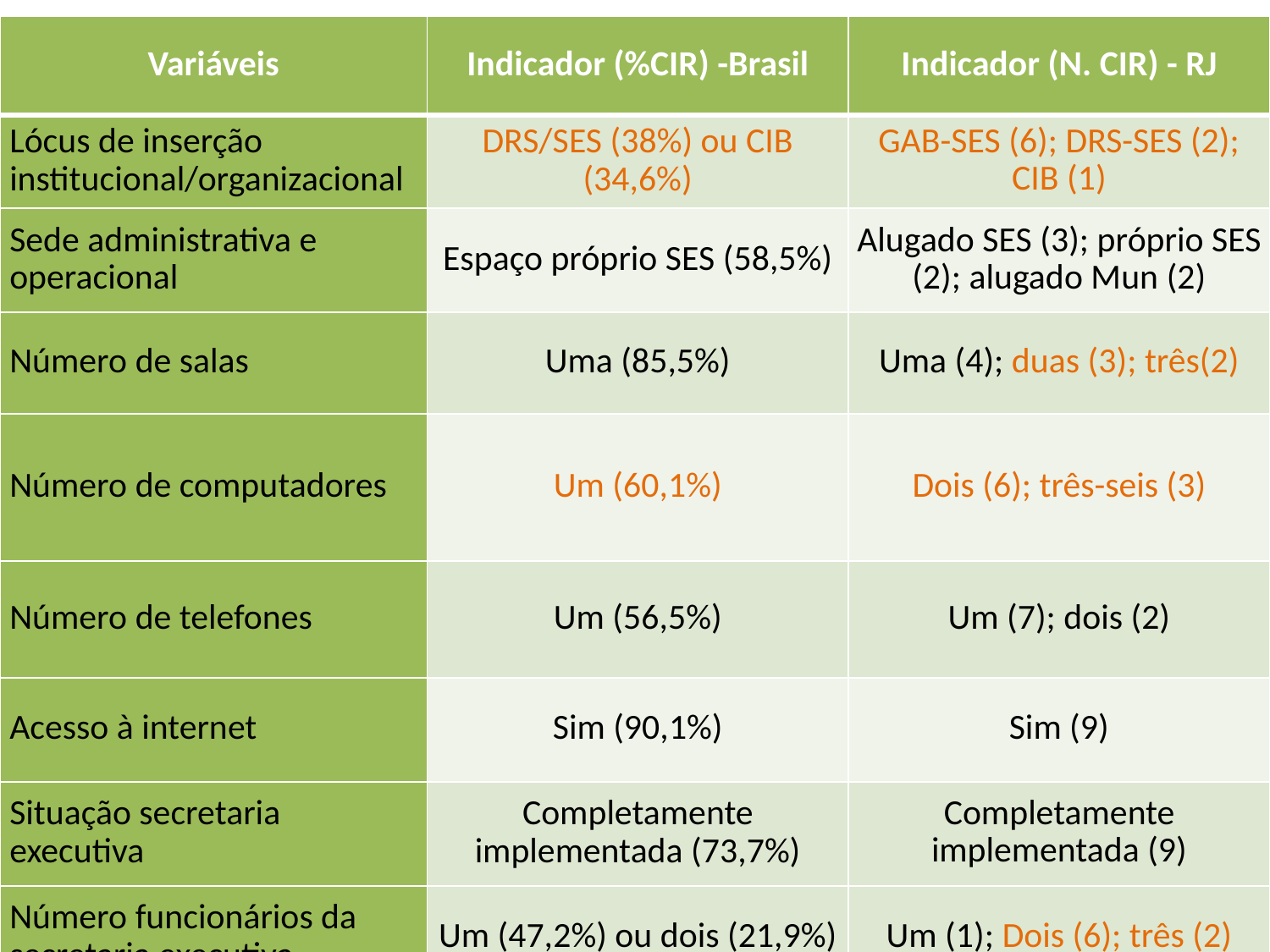

| Variáveis | Indicador (%CIR) -Brasil | Indicador (N. CIR) - RJ |
| --- | --- | --- |
| Lócus de inserção institucional/organizacional | DRS/SES (38%) ou CIB (34,6%) | GAB-SES (6); DRS-SES (2); CIB (1) |
| Sede administrativa e operacional | Espaço próprio SES (58,5%) | Alugado SES (3); próprio SES (2); alugado Mun (2) |
| Número de salas | Uma (85,5%) | Uma (4); duas (3); três(2) |
| Número de computadores | Um (60,1%) | Dois (6); três-seis (3) |
| Número de telefones | Um (56,5%) | Um (7); dois (2) |
| Acesso à internet | Sim (90,1%) | Sim (9) |
| Situação secretaria executiva | Completamente implementada (73,7%) | Completamente implementada (9) |
| Número funcionários da secretaria executiva | Um (47,2%) ou dois (21,9%) | Um (1); Dois (6); três (2) |